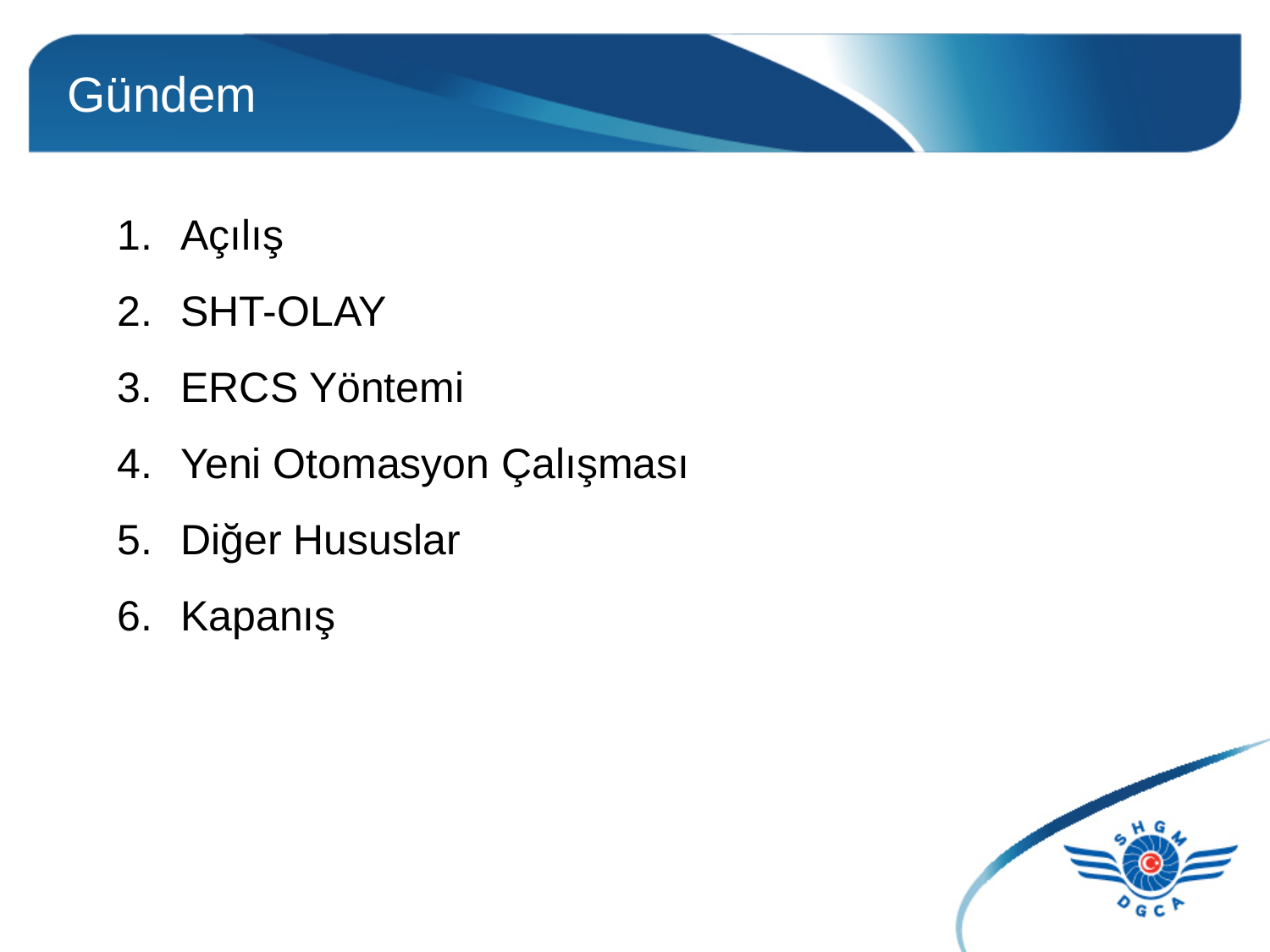

# Gündem
Açılış
SHT-OLAY
ERCS Yöntemi
Yeni Otomasyon Çalışması
Diğer Hususlar
Kapanış